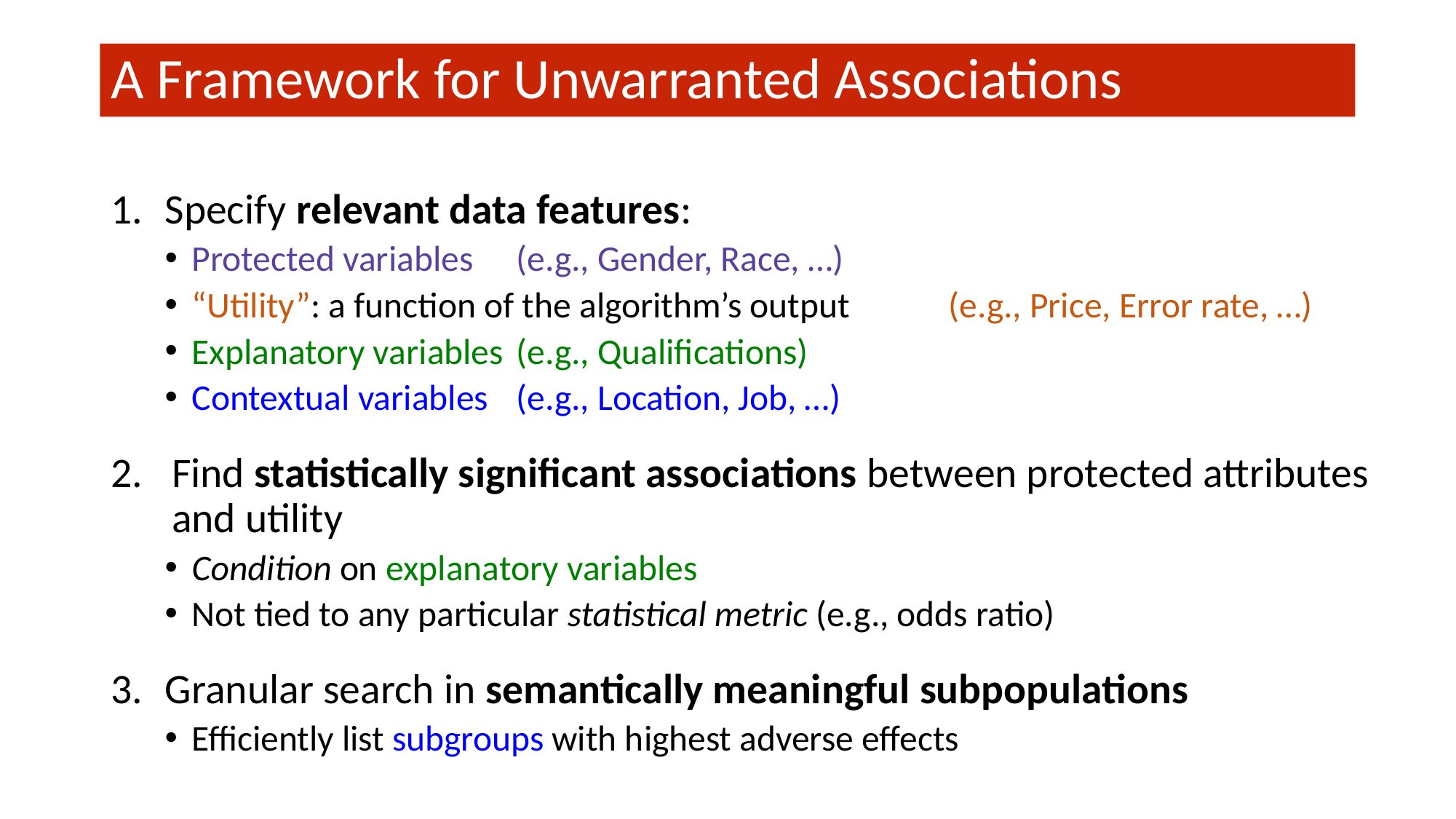

# A Framework for Unwarranted Associations
6
Specify relevant data features:
Protected variables					(e.g., Gender, Race, …)
“Utility”: a function of the algorithm’s output 		(e.g., Price, Error rate, …)
Explanatory variables					(e.g., Qualifications)
Contextual variables					(e.g., Location, Job, …)
Find statistically significant associations between protected attributes and utility
Condition on explanatory variables
Not tied to any particular statistical metric (e.g., odds ratio)
Granular search in semantically meaningful subpopulations
Efficiently list subgroups with highest adverse effects